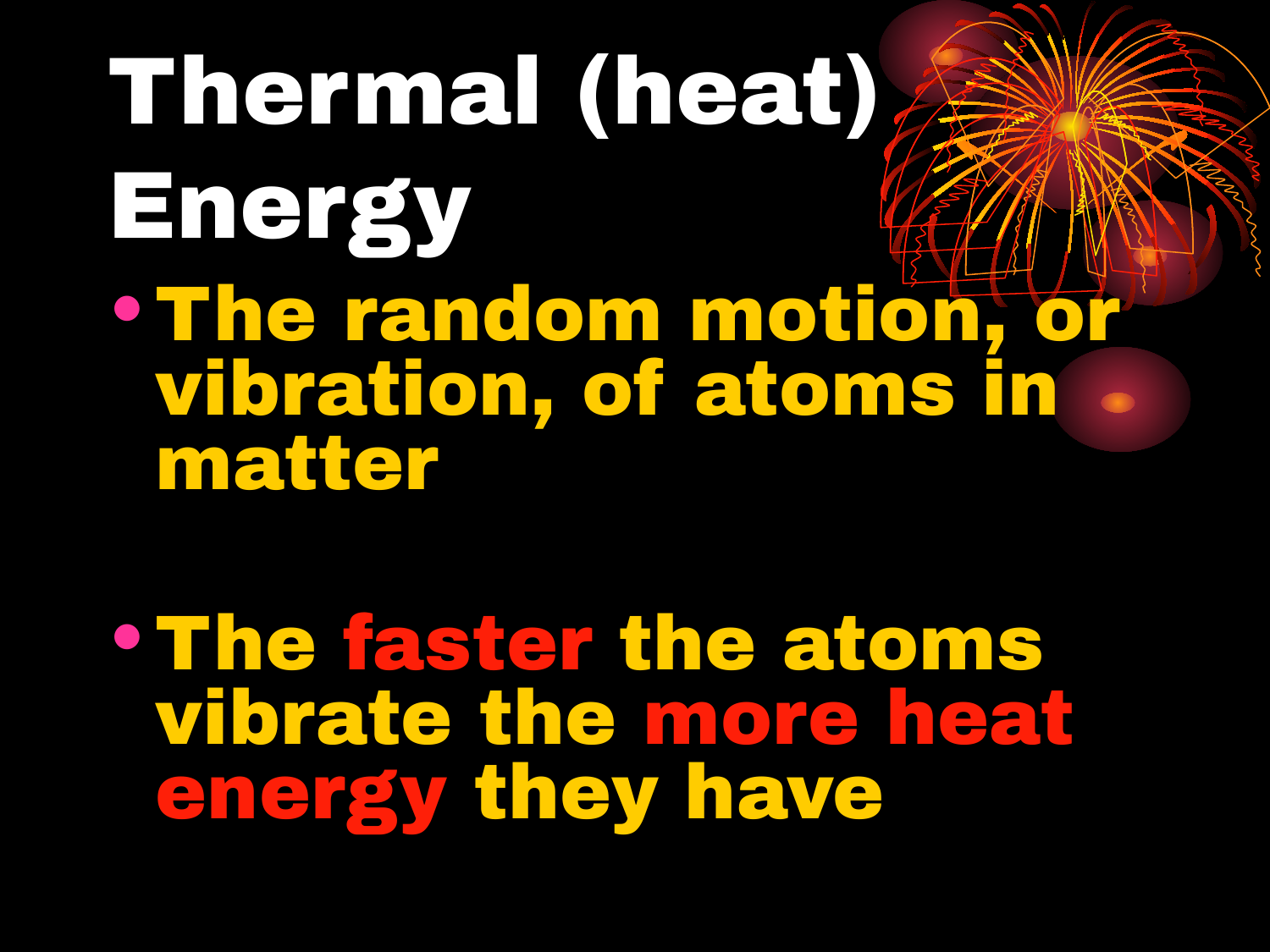

# Thermal (heat) Energy
The random motion, or vibration, of atoms in matter

The faster the atoms vibrate the more heat energy they have